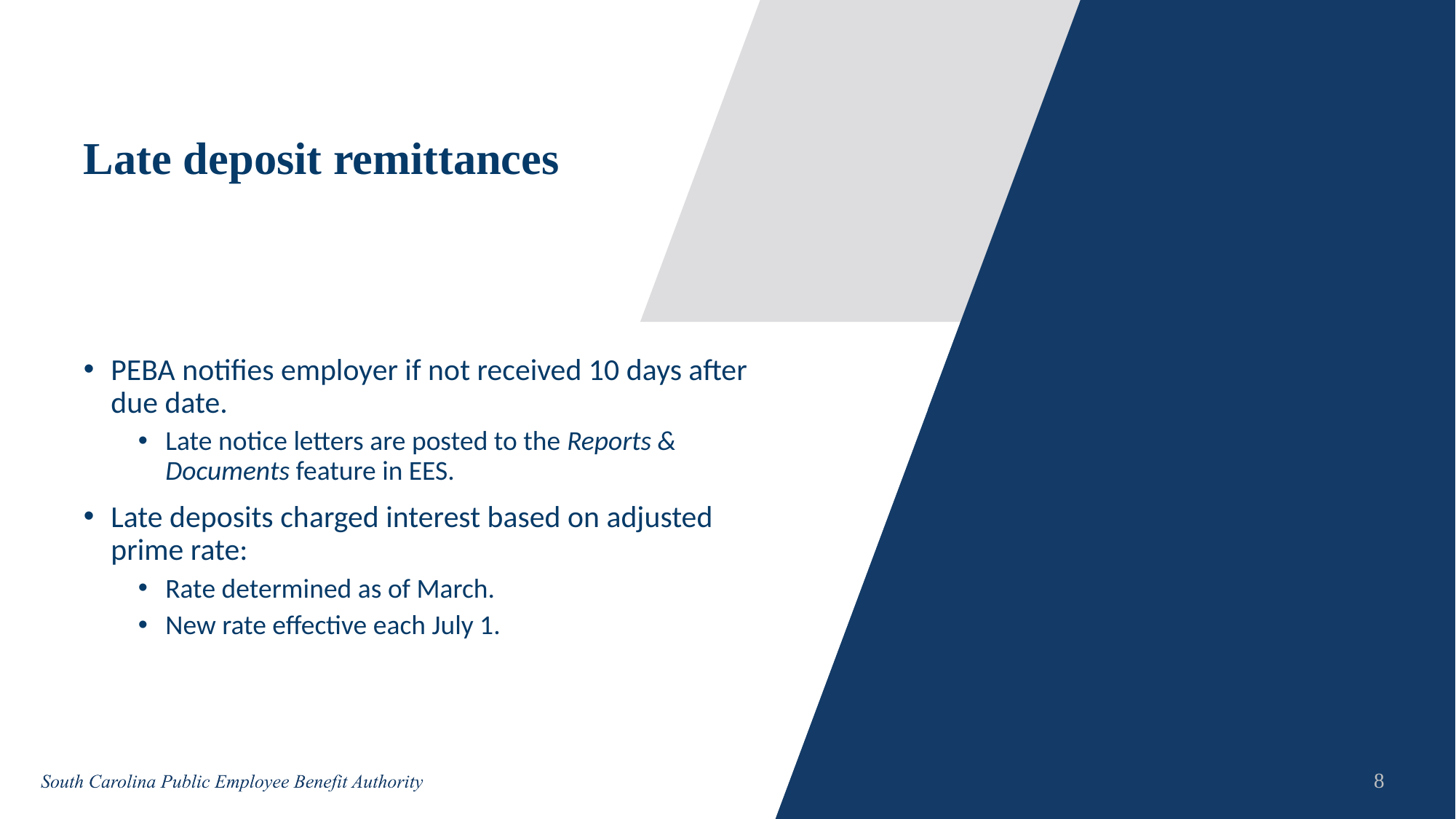

# Late deposit remittances
PEBA notifies employer if not received 10 days after due date.
Late notice letters are posted to the Reports & Documents feature in EES.
Late deposits charged interest based on adjusted prime rate:
Rate determined as of March.
New rate effective each July 1.
8